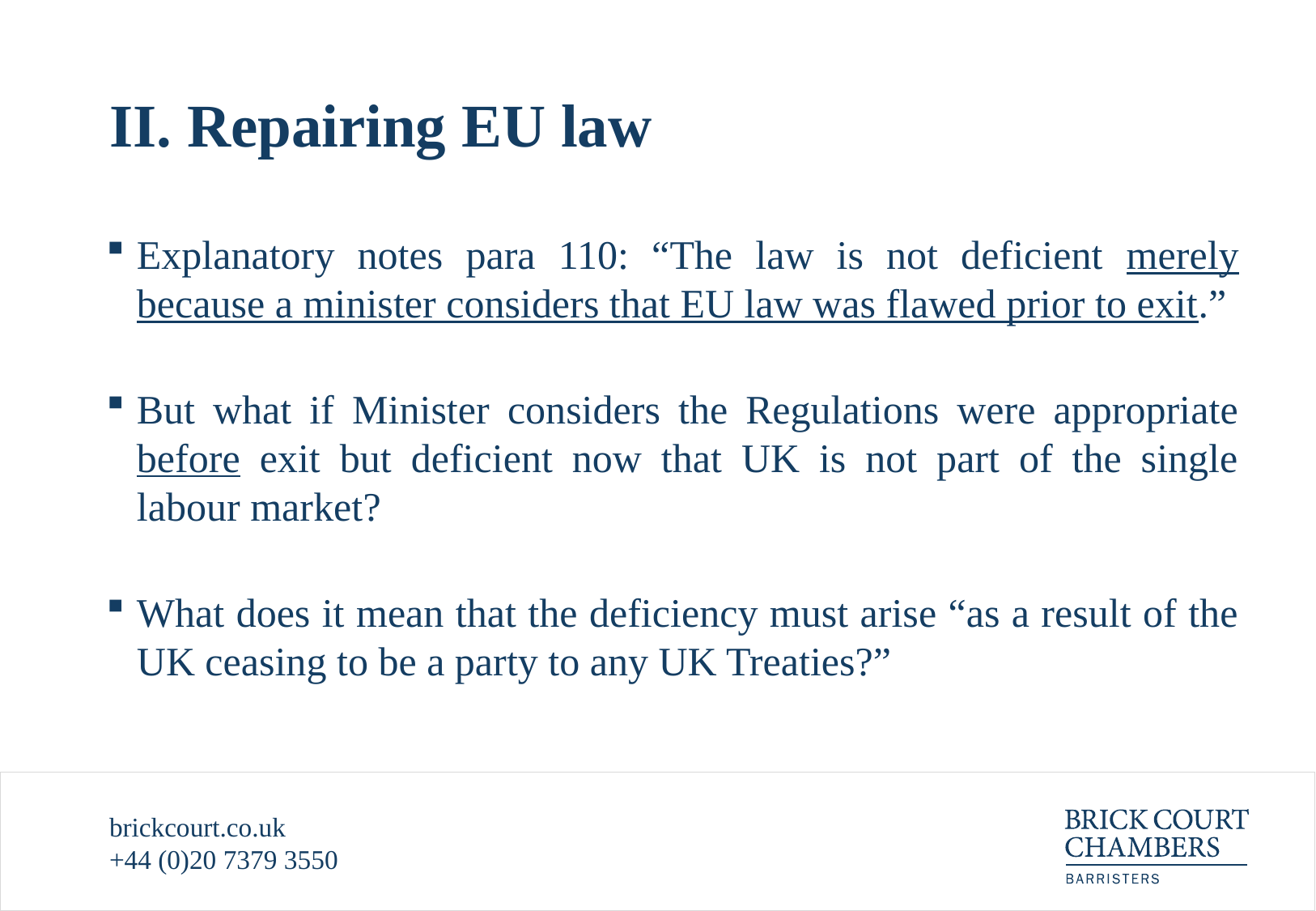

# II. Repairing EU law
Explanatory notes para 110: “The law is not deficient merely because a minister considers that EU law was flawed prior to exit.”
But what if Minister considers the Regulations were appropriate before exit but deficient now that UK is not part of the single labour market?
What does it mean that the deficiency must arise “as a result of the UK ceasing to be a party to any UK Treaties?”

brickcourt.co.uk
+44 (0)20 7379 3550